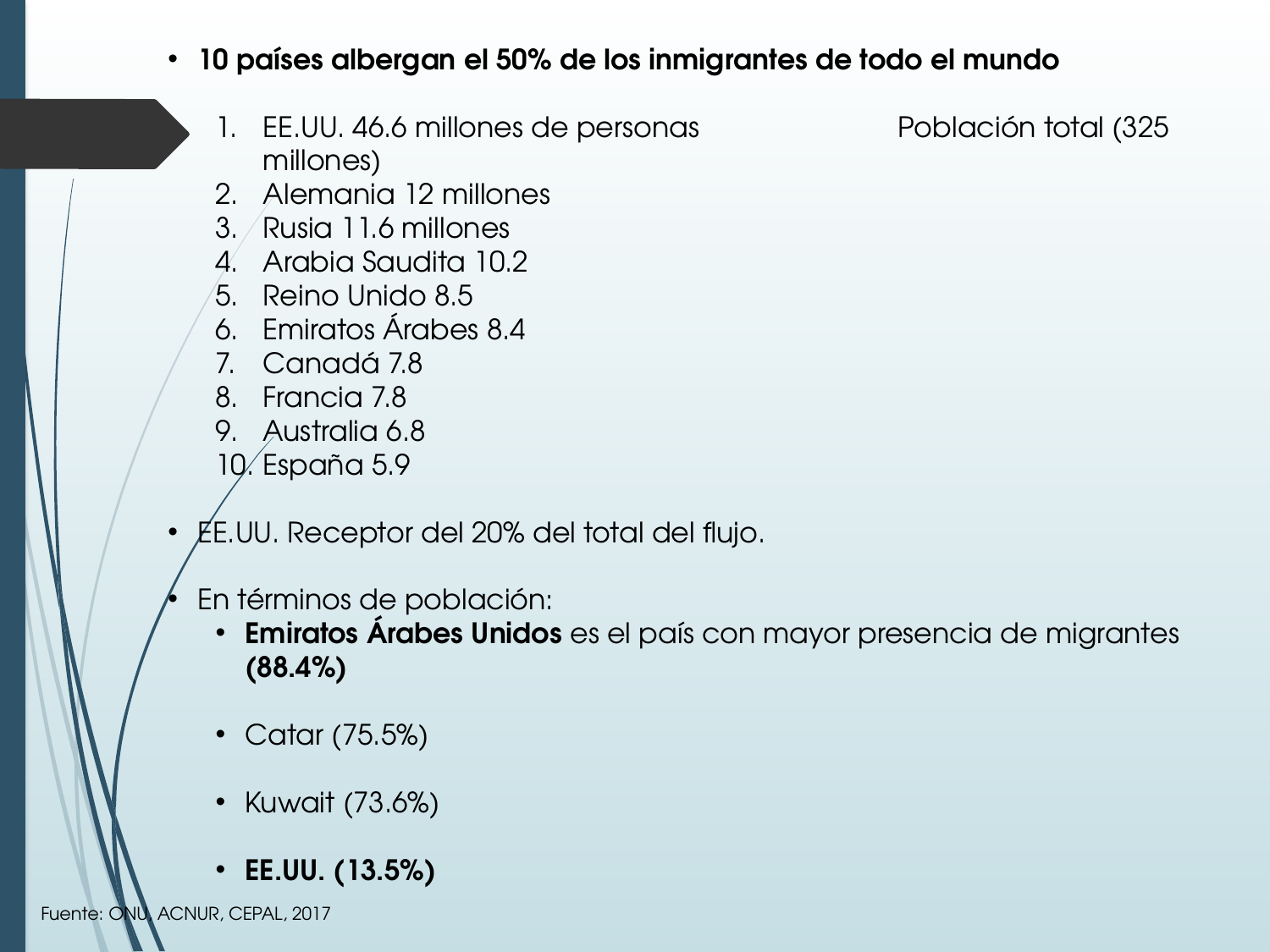

10 países albergan el 50% de los inmigrantes de todo el mundo

EE.UU. 46.6 millones de personas 		Población total (325 millones)
Alemania 12 millones
Rusia 11.6 millones
Arabia Saudita 10.2
Reino Unido 8.5
Emiratos Árabes 8.4
Canadá 7.8
Francia 7.8
Australia 6.8
España 5.9

EE.UU. Receptor del 20% del total del flujo.

En términos de población:
Emiratos Árabes Unidos es el país con mayor presencia de migrantes (88.4%)

Catar (75.5%)

Kuwait (73.6%)

EE.UU. (13.5%)

Fuente: ONU, ACNUR, CEPAL, 2017